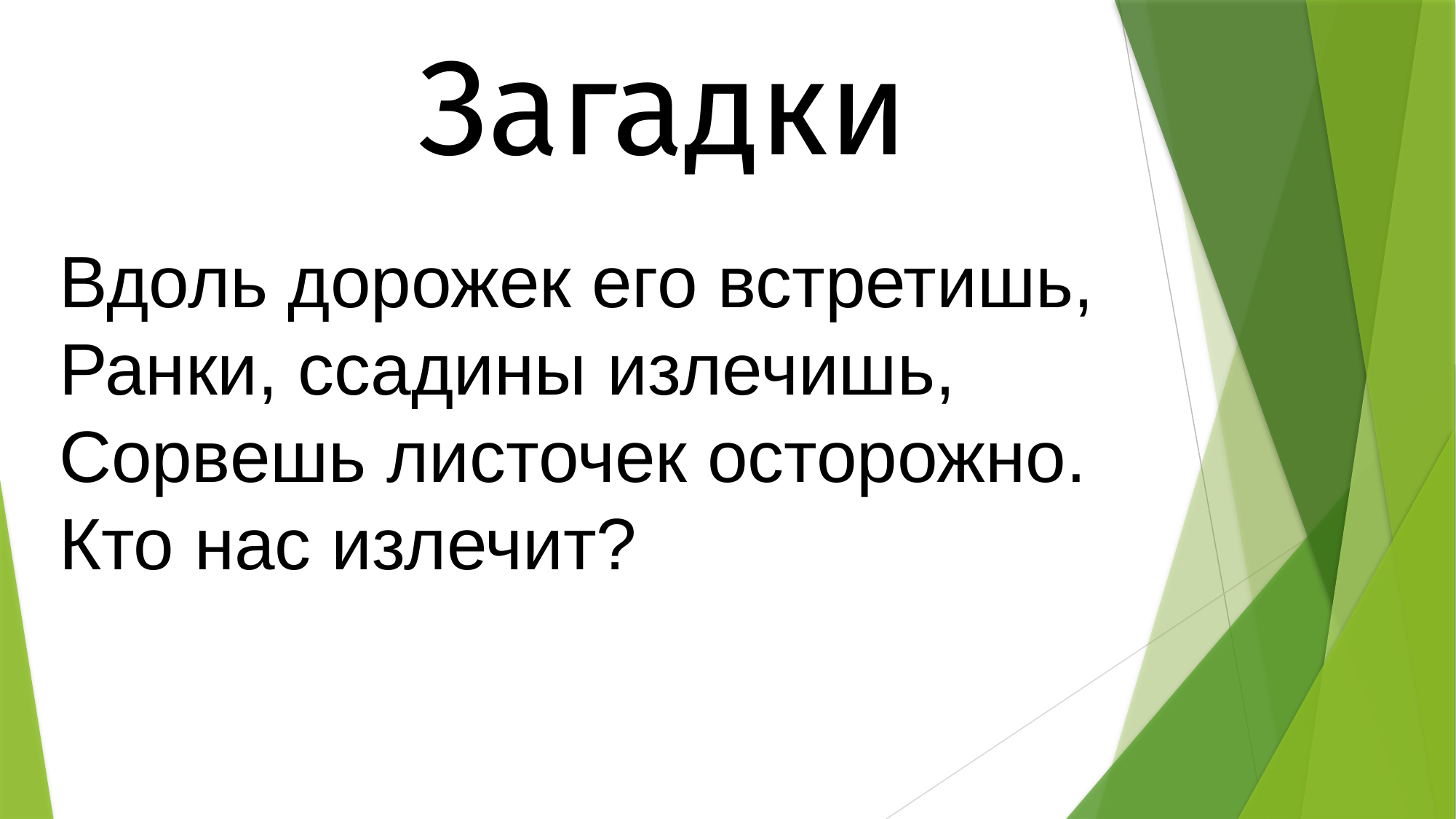

Загадки
Вдоль дорожек его встретишь,
Ранки, ссадины излечишь,
Сорвешь листочек осторожно.
Кто нас излечит?